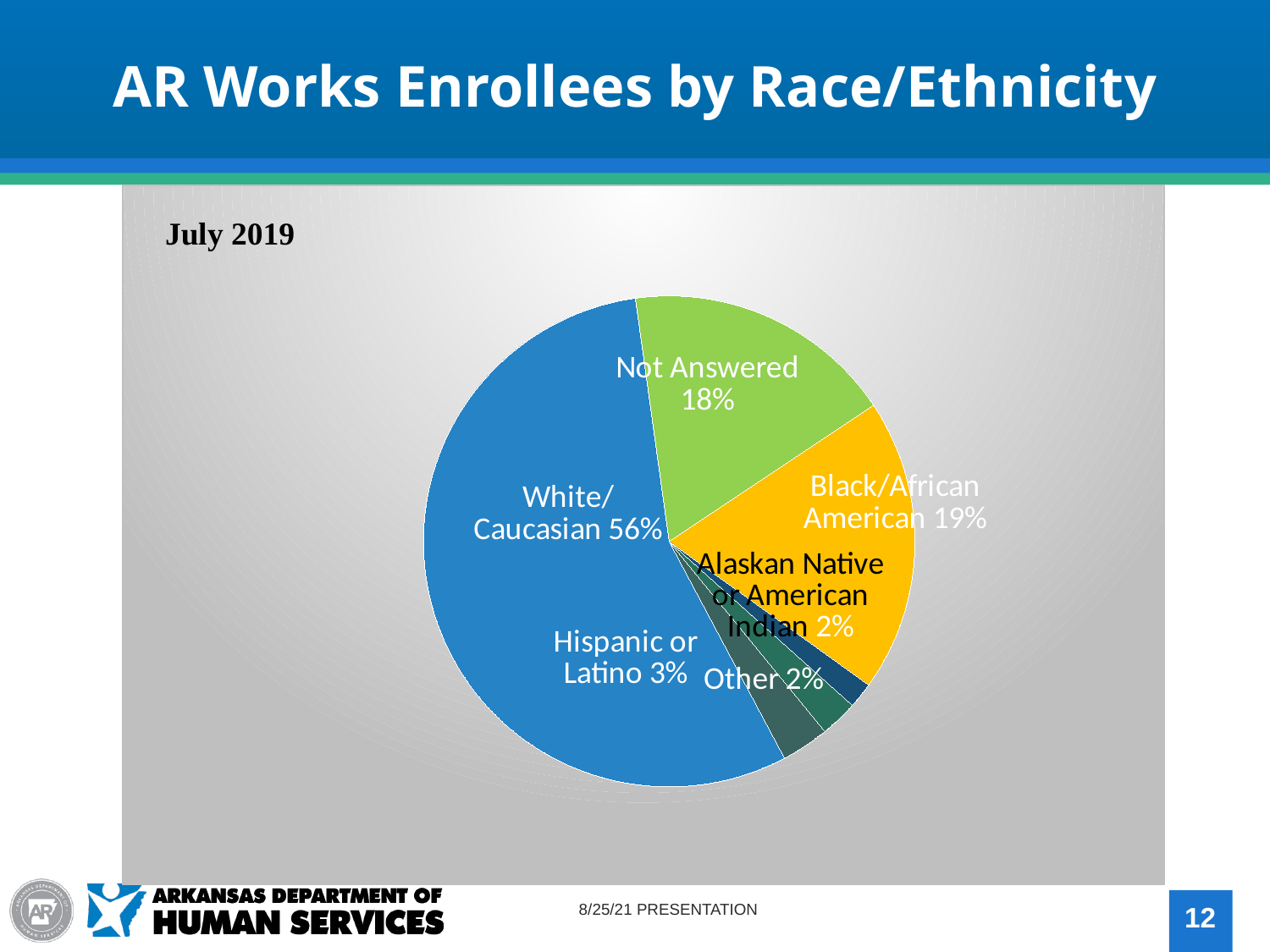

AR Works Enrollees by Race/Ethnicity

### Chart

| Category | Column1 |
|---|---|
| White/Caucasian | 133803.0 |
| Not Answered | 42922.0 |
| Black/African American | 46464.0 |
| Alaskan Native or American Indian | 4055.0 |
| Other | 5917.0 |
| Hispanic or Latino | 7566.0 |
8/25/21 PRESENTATION